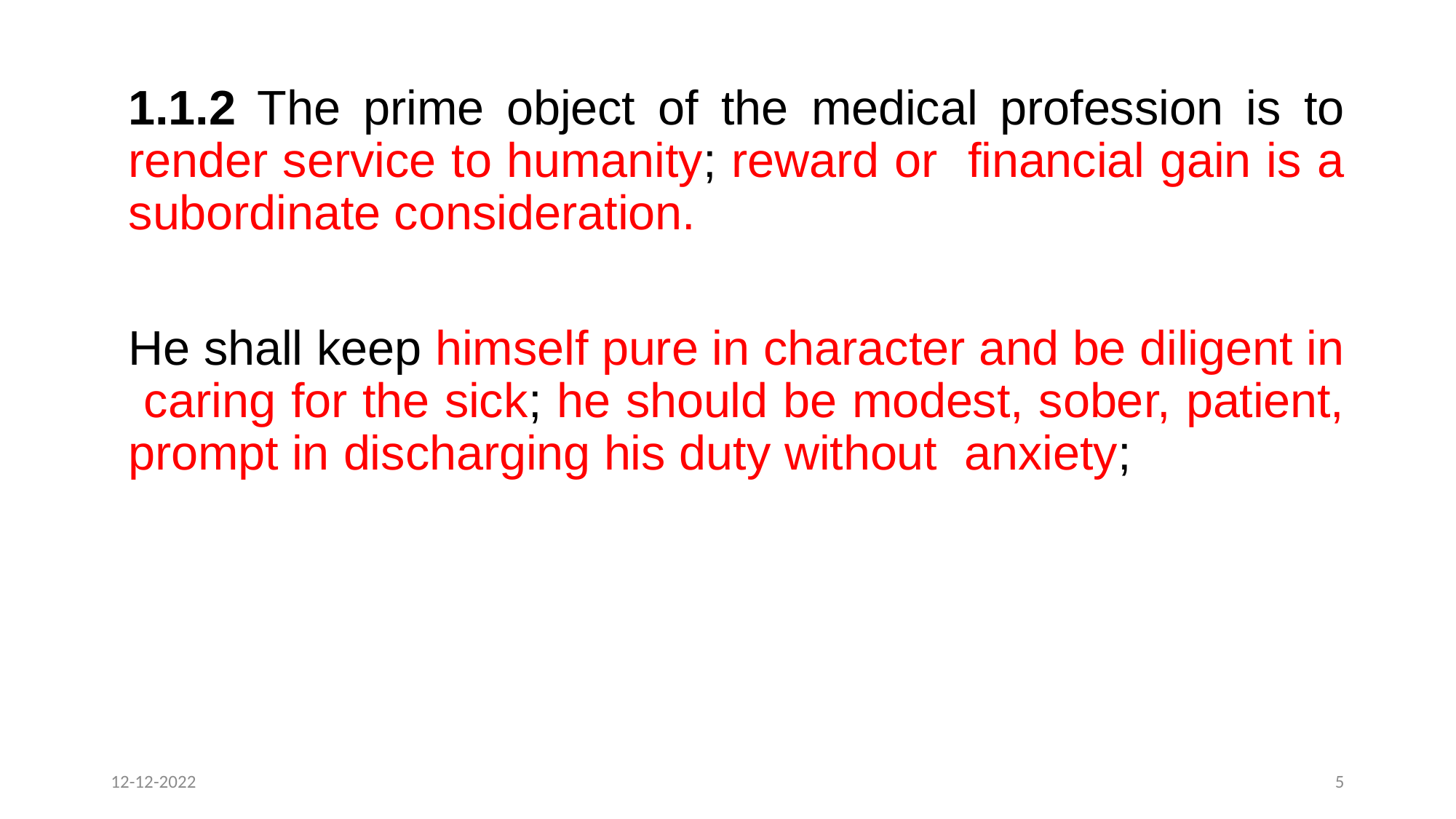

1.1.2 The prime object of the medical profession is to render service to humanity; reward or  financial gain is a subordinate consideration.

He shall keep himself pure in character and be diligent in  caring for the sick; he should be modest, sober, patient, prompt in discharging his duty without  anxiety;

12-12-2022
5